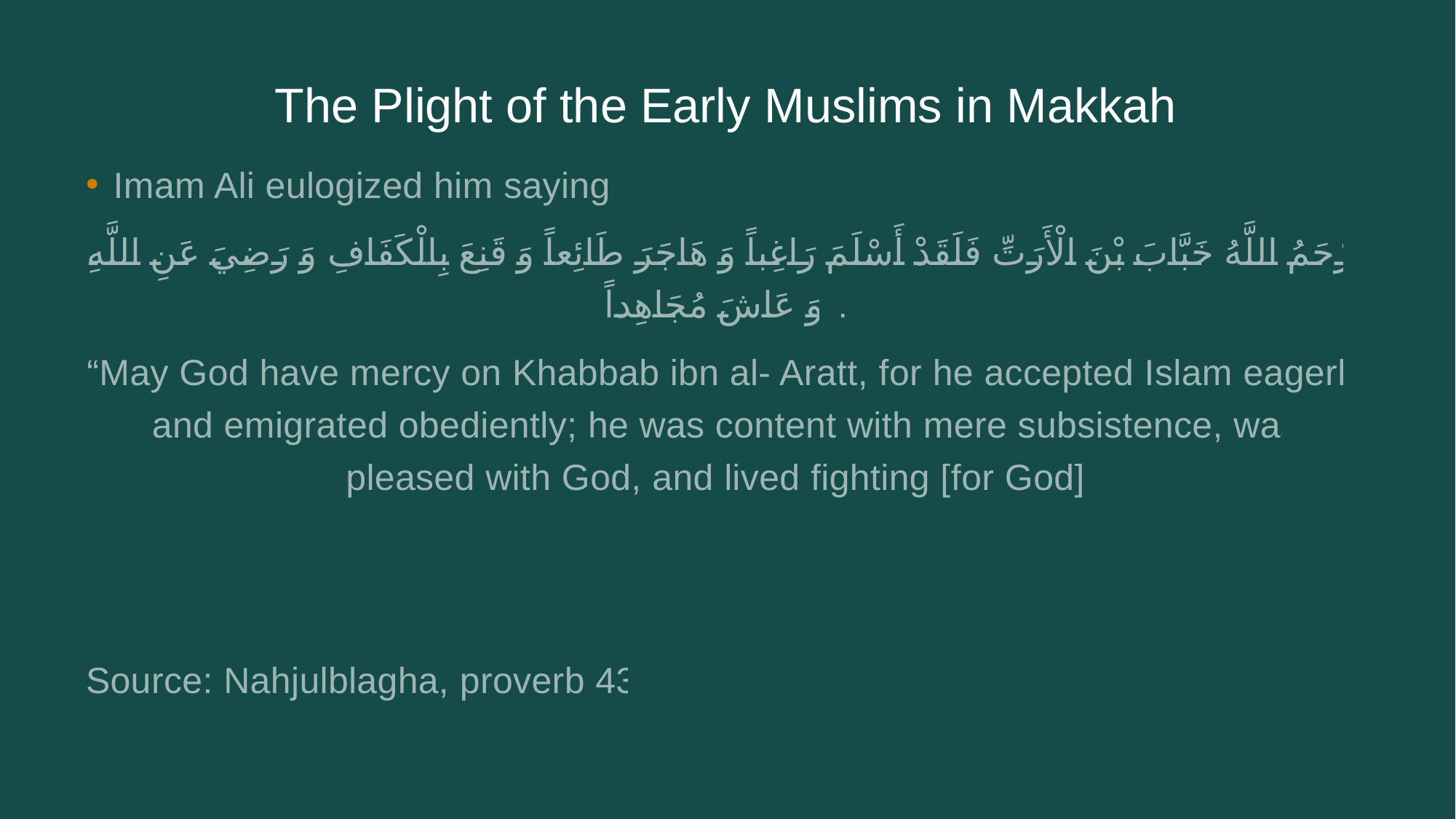

# The Plight of the Early Muslims in Makkah
Imam Ali eulogized him saying:
يَرْحَمُ اللَّهُ خَبَّابَ بْنَ الْأَرَتِّ فَلَقَدْ أَسْلَمَ رَاغِباً وَ هَاجَرَ طَائِعاً وَ قَنِعَ بِالْكَفَافِ وَ رَضِيَ عَنِ اللَّهِ وَ عَاشَ مُجَاهِداً .
“May God have mercy on Khabbab ibn al- Aratt, for he accepted Islam eagerly and emigrated obediently; he was content with mere subsistence, was pleased with God, and lived fighting [for God].

Source: Nahjulblagha, proverb 43